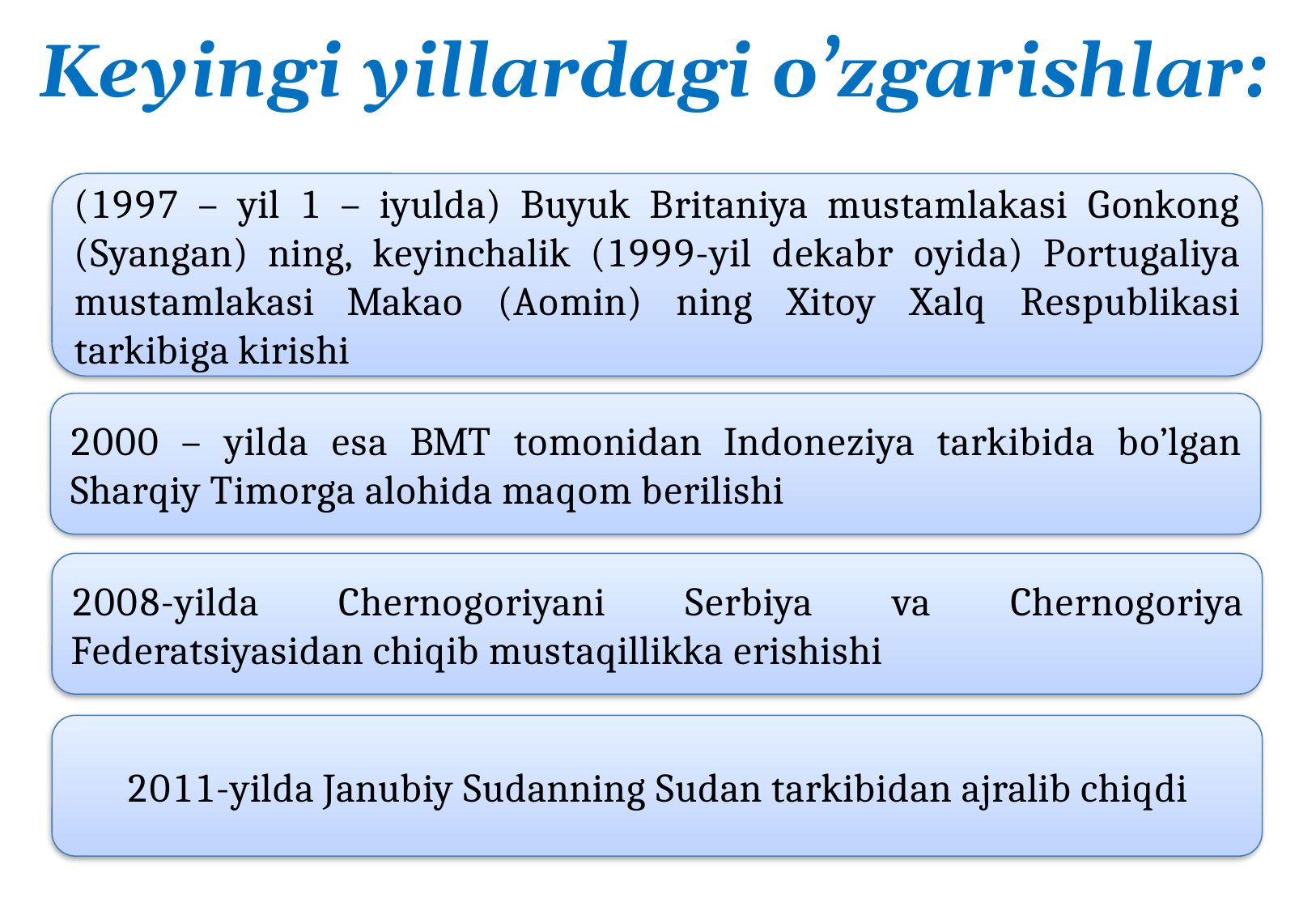

Keyingi yillardagi o’zgarishlar:
(1997 – yil 1 – iyulda) Buyuk Britaniya mustamlakasi Gonkong (Syangan) ning, keyinchalik (1999-yil dekabr oyida) Portugaliya mustamlakasi Makao (Aomin) ning Xitoy Xalq Respublikasi tarkibiga kirishi
2000 – yilda esa BMT tomonidan Indoneziya tarkibida bo’lgan Sharqiy Timorga alohida maqom berilishi
2008-yilda Chernogoriyani Serbiya va Chernogoriya Federatsiyasidan chiqib mustaqillikka erishishi
2011-yilda Janubiy Sudanning Sudan tarkibidan ajralib chiqdi